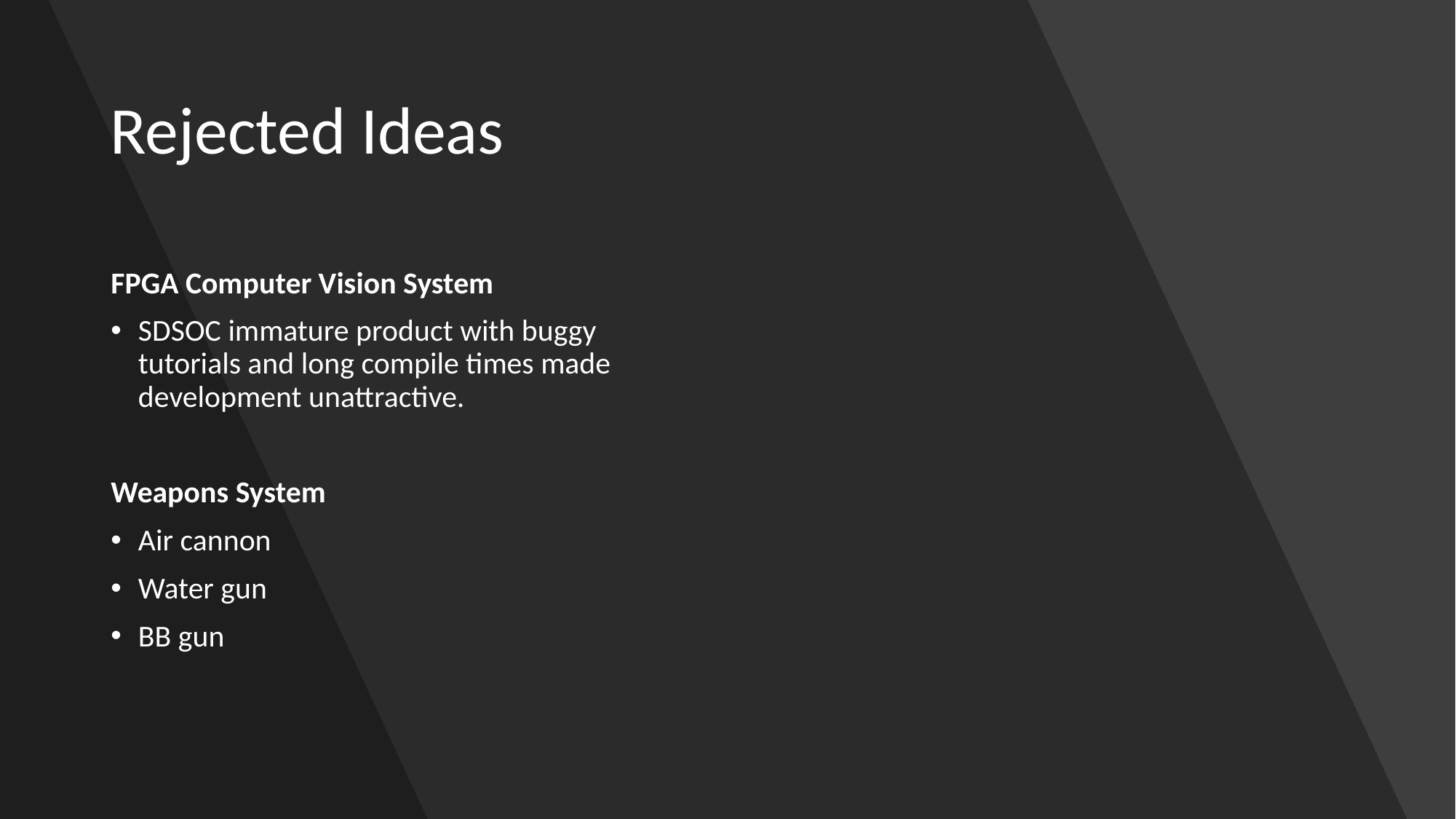

# Rejected Ideas
FPGA Computer Vision System
SDSOC immature product with buggy tutorials and long compile times made development unattractive.

Weapons System
Air cannon
Water gun
BB gun